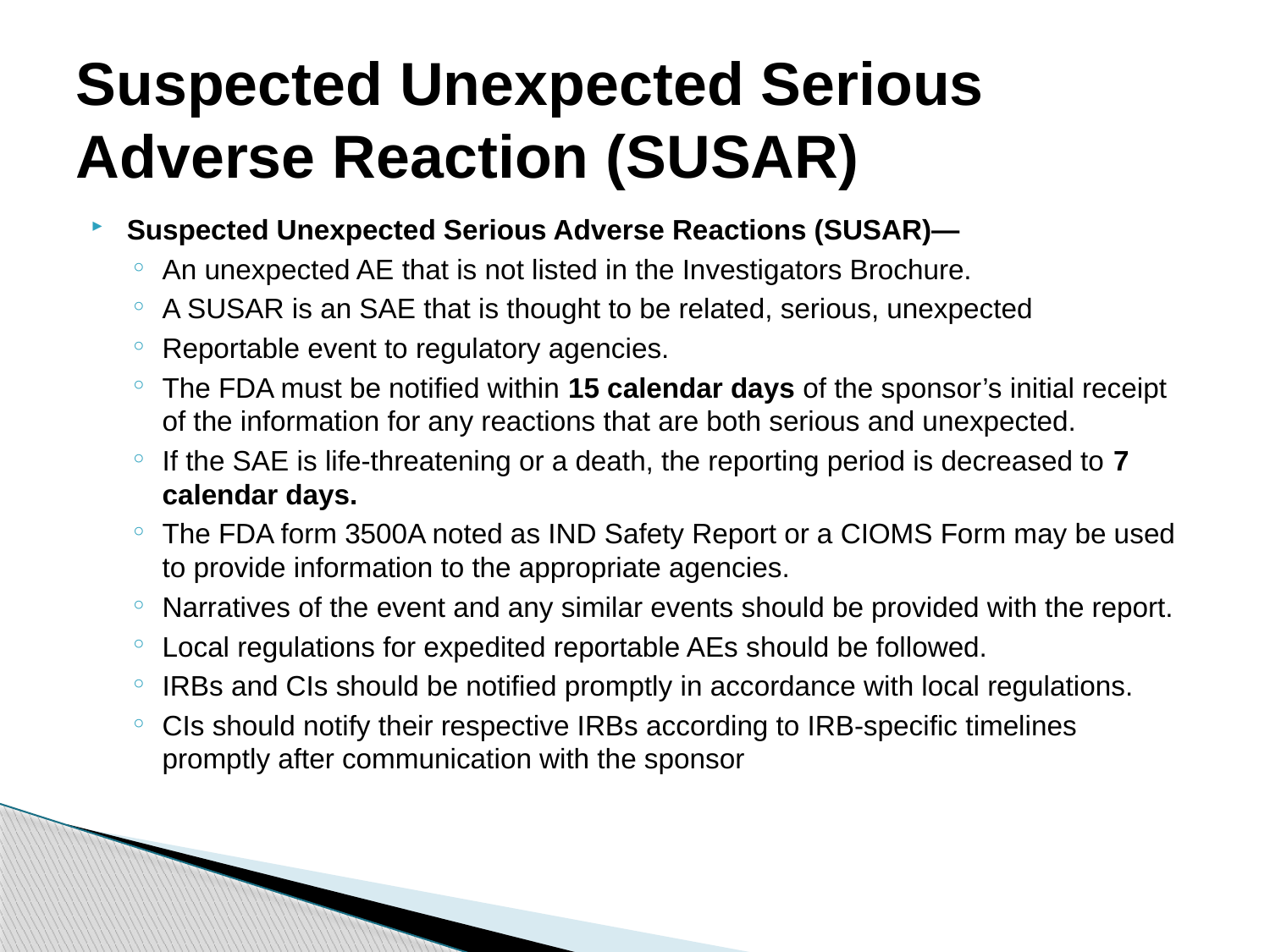

# Suspected Unexpected Serious Adverse Reaction (SUSAR)
Suspected Unexpected Serious Adverse Reactions (SUSAR)—
An unexpected AE that is not listed in the Investigators Brochure.
A SUSAR is an SAE that is thought to be related, serious, unexpected
Reportable event to regulatory agencies.
The FDA must be notified within 15 calendar days of the sponsor’s initial receipt of the information for any reactions that are both serious and unexpected.
If the SAE is life-threatening or a death, the reporting period is decreased to 7 calendar days.
The FDA form 3500A noted as IND Safety Report or a CIOMS Form may be used to provide information to the appropriate agencies.
Narratives of the event and any similar events should be provided with the report.
Local regulations for expedited reportable AEs should be followed.
IRBs and CIs should be notified promptly in accordance with local regulations.
CIs should notify their respective IRBs according to IRB-specific timelines promptly after communication with the sponsor